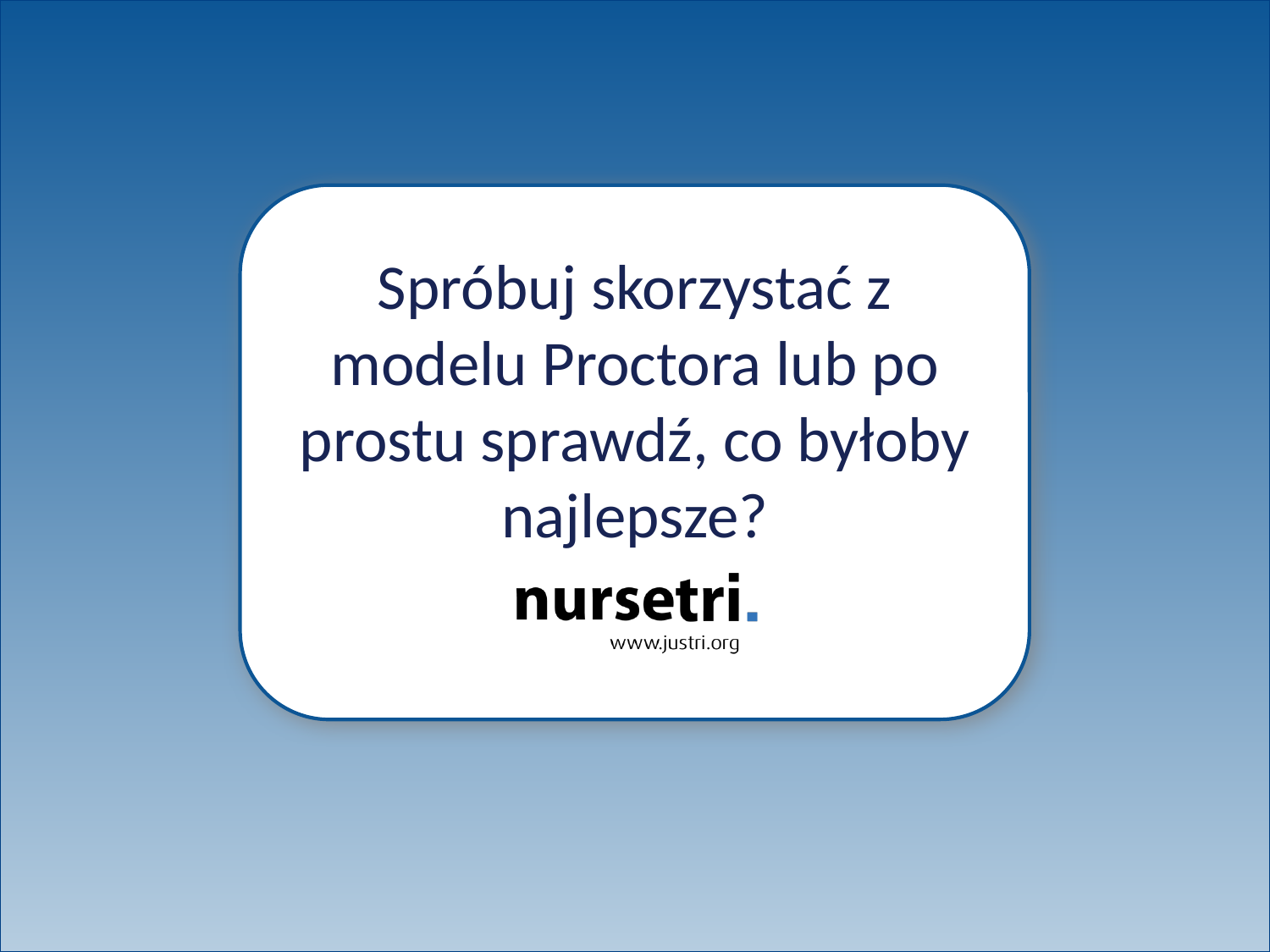

# Spróbuj skorzystać z modelu Proctora lub po prostu sprawdź, co byłoby najlepsze?